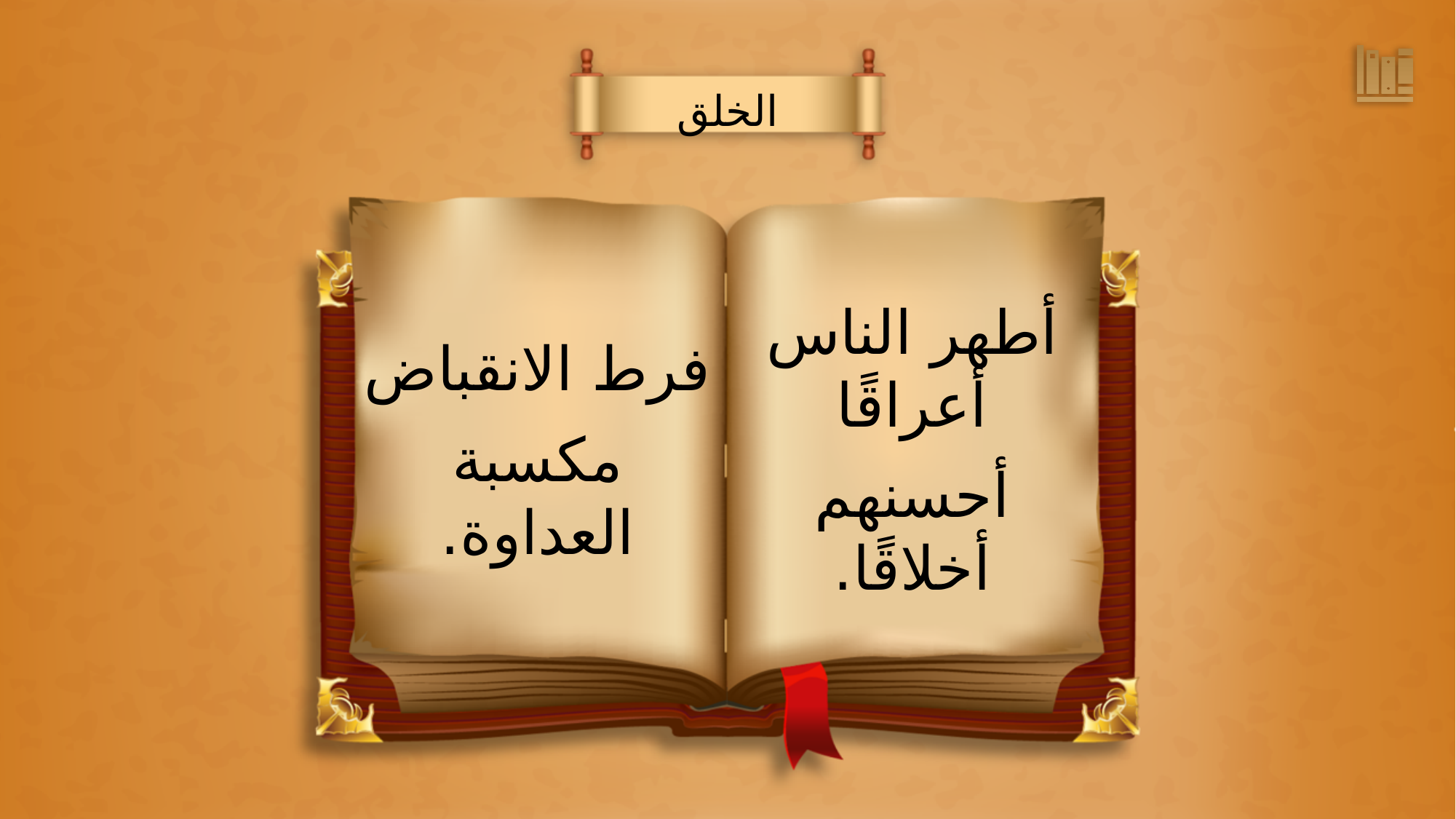

الخلق
أطهر الناس أعراقًا
أحسنهم أخلاقًا.
فرط الانقباض
مكسبة العداوة.